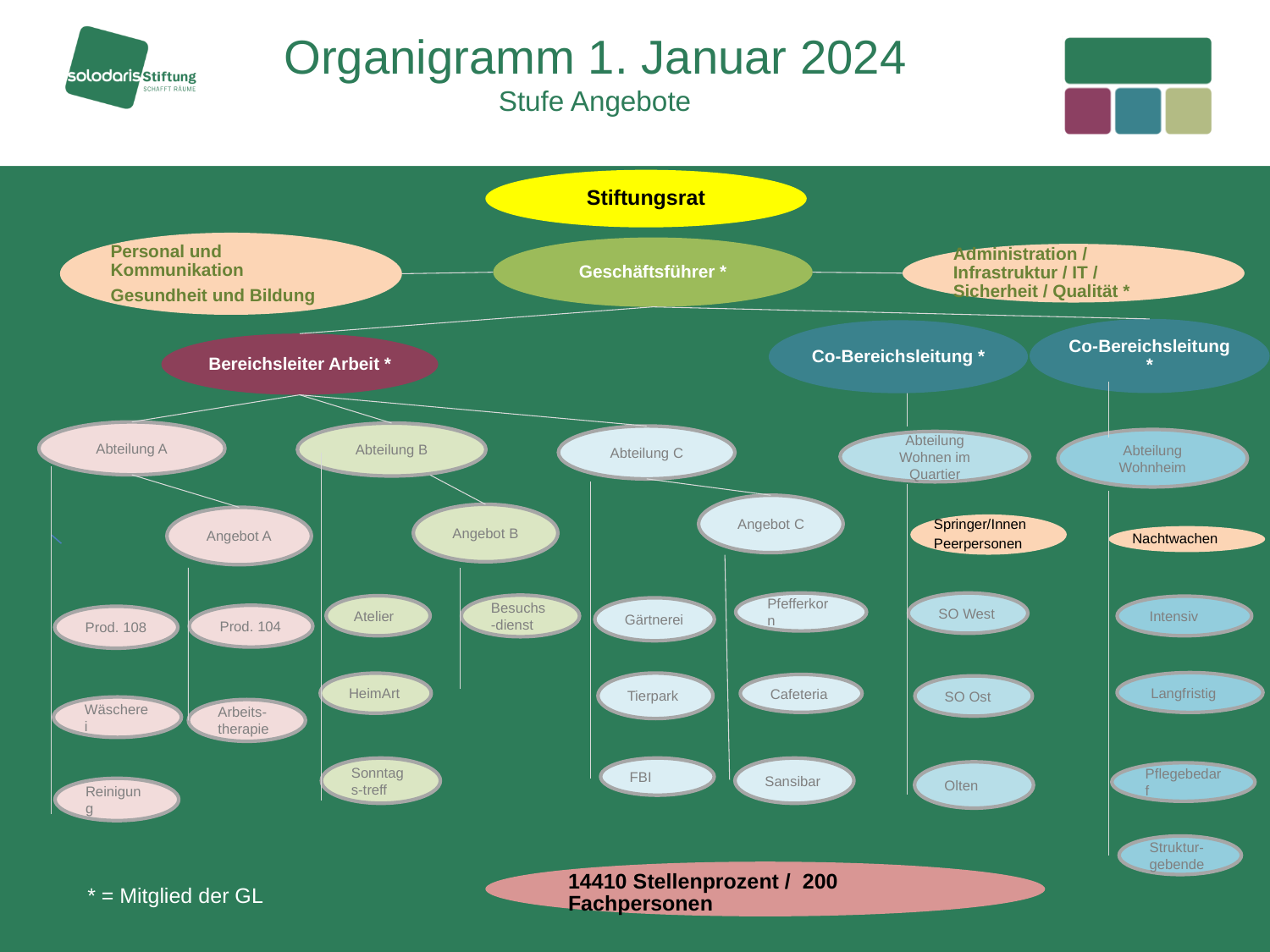

Organigramm 1. Januar 2024
Stufe Angebote
#
Stiftungsrat
Personal und Kommunikation
Gesundheit und Bildung
Geschäftsführer *
Administration / Infrastruktur / IT / Sicherheit / Qualität *
Co-Bereichsleitung *
Co-Bereichsleitung *
Bereichsleiter Arbeit *
Abteilung A
Abteilung B
Abteilung C
Abteilung Wohnheim
Abteilung Wohnen im Quartier
Angebot C
Angebot B
Angebot A
Springer/Innen
Peerpersonen
Nachtwachen
Pfefferkorn
SO West
Besuchs-dienst
Atelier
Intensiv
Gärtnerei
Prod. 104
Prod. 108
Langfristig
Tierpark
HeimArt
Cafeteria
SO Ost
Wäscherei
Arbeits-therapie
Sonntags-treff
FBI
Sansibar
Olten
Pflegebedarf
Reinigung
Struktur-gebende

14410 Stellenprozent /  200 Fachpersonen

* = Mitglied der GL